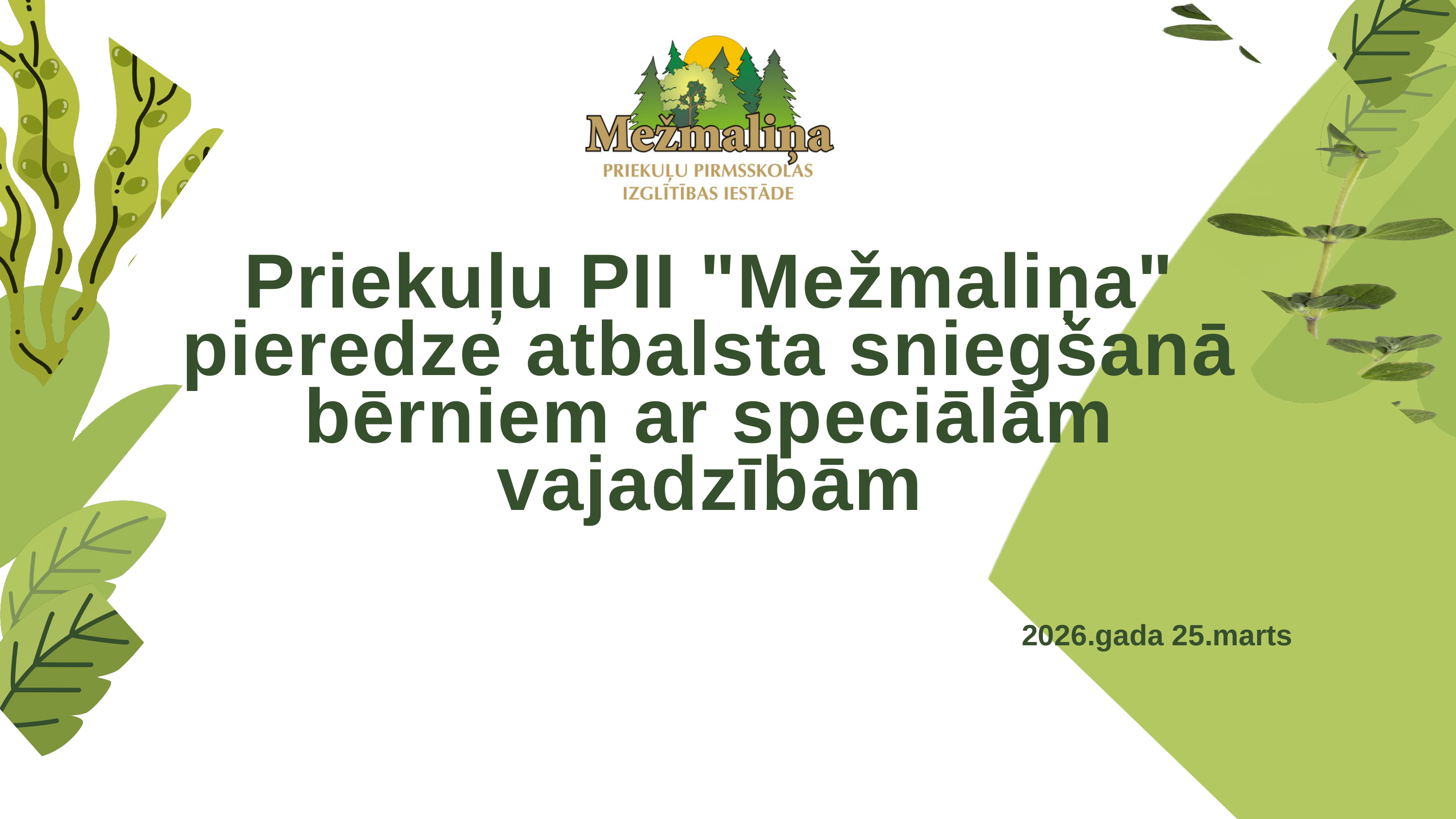

Priekuļu PII "Mežmaliņa" pieredze atbalsta sniegšanā bērniem ar speciālām vajadzībām

2026.gada 25.marts